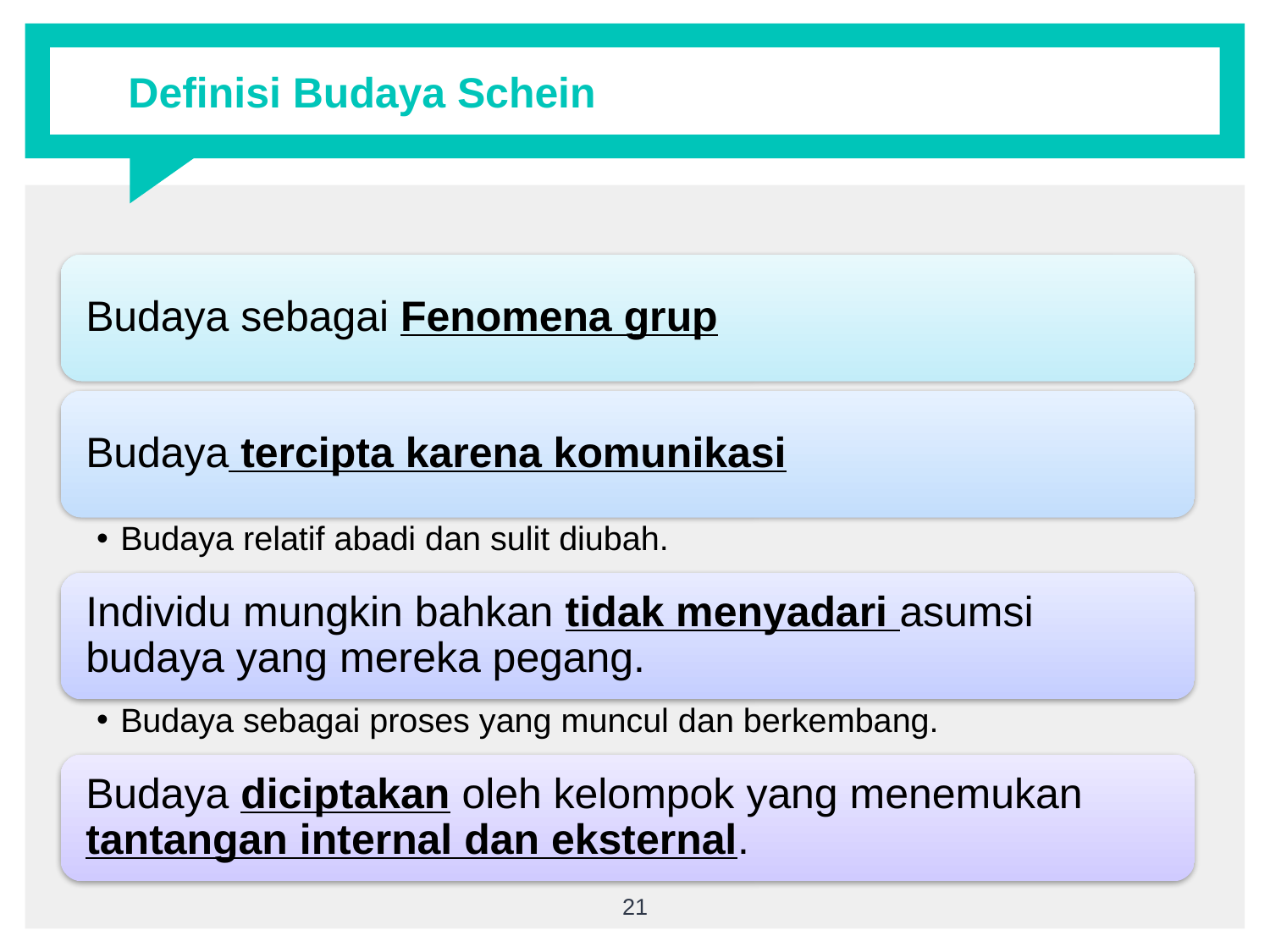

# Definisi Budaya Schein
Budaya sebagai Fenomena grup
Budaya tercipta karena komunikasi
Budaya relatif abadi dan sulit diubah.
Individu mungkin bahkan tidak menyadari asumsi budaya yang mereka pegang.
Budaya sebagai proses yang muncul dan berkembang.
Budaya diciptakan oleh kelompok yang menemukan tantangan internal dan eksternal.
21